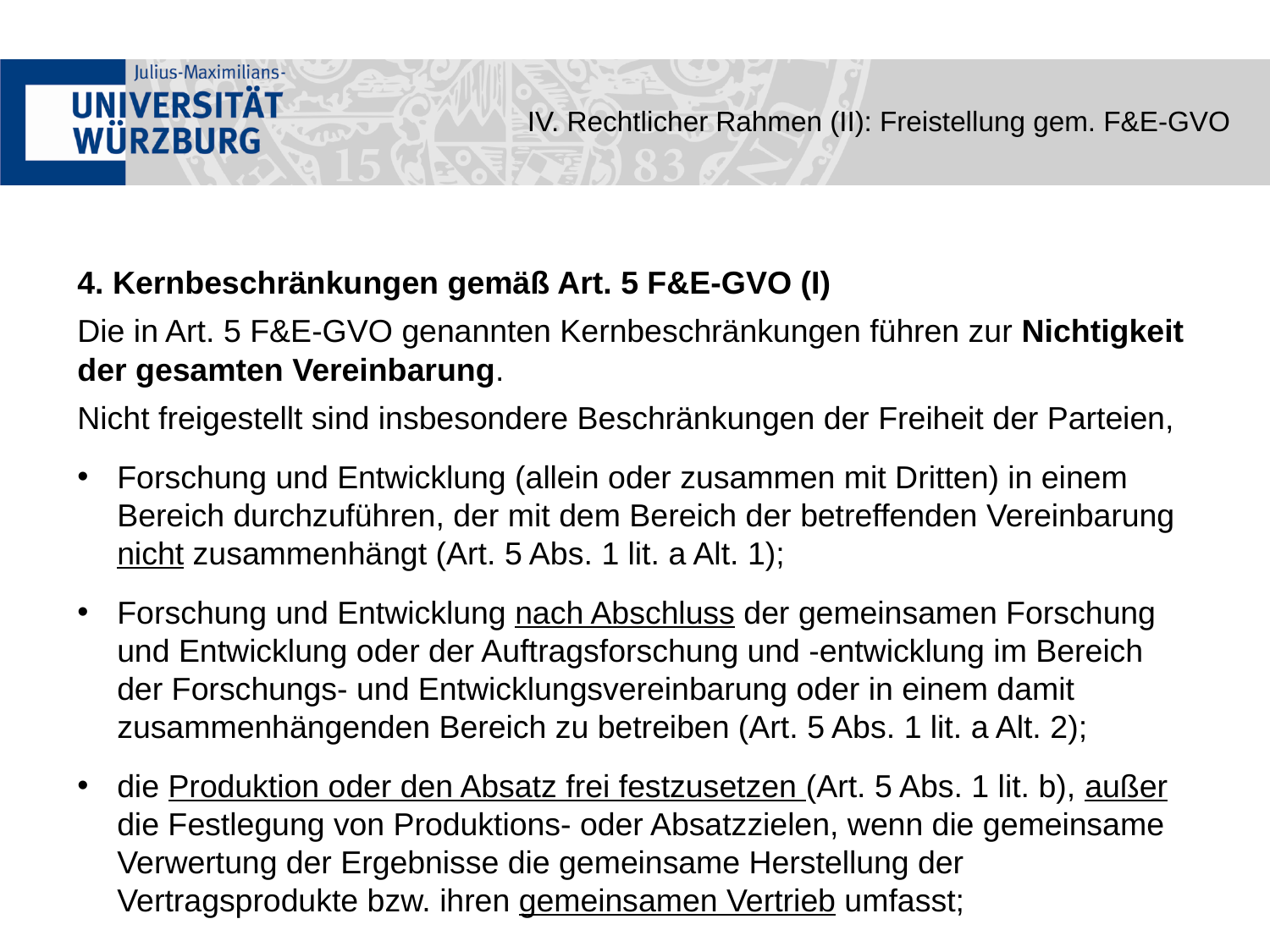

IV. Rechtlicher Rahmen (II): Freistellung gem. F&E-GVO
4. Kernbeschränkungen gemäß Art. 5 F&E-GVO (I)
Die in Art. 5 F&E-GVO genannten Kernbeschränkungen führen zur Nichtigkeit der gesamten Vereinbarung.
Nicht freigestellt sind insbesondere Beschränkungen der Freiheit der Parteien,
Forschung und Entwicklung (allein oder zusammen mit Dritten) in einem Bereich durchzuführen, der mit dem Bereich der betreffenden Vereinbarung nicht zusammenhängt (Art. 5 Abs. 1 lit. a Alt. 1);
Forschung und Entwicklung nach Abschluss der gemeinsamen Forschung und Entwicklung oder der Auftragsforschung und -entwicklung im Bereich der Forschungs- und Entwicklungsvereinbarung oder in einem damit zusammenhängenden Bereich zu betreiben (Art. 5 Abs. 1 lit. a Alt. 2);
die Produktion oder den Absatz frei festzusetzen (Art. 5 Abs. 1 lit. b), außer die Festlegung von Produktions- oder Absatzzielen, wenn die gemeinsame Verwertung der Ergebnisse die gemeinsame Herstellung der Vertragsprodukte bzw. ihren gemeinsamen Vertrieb umfasst;